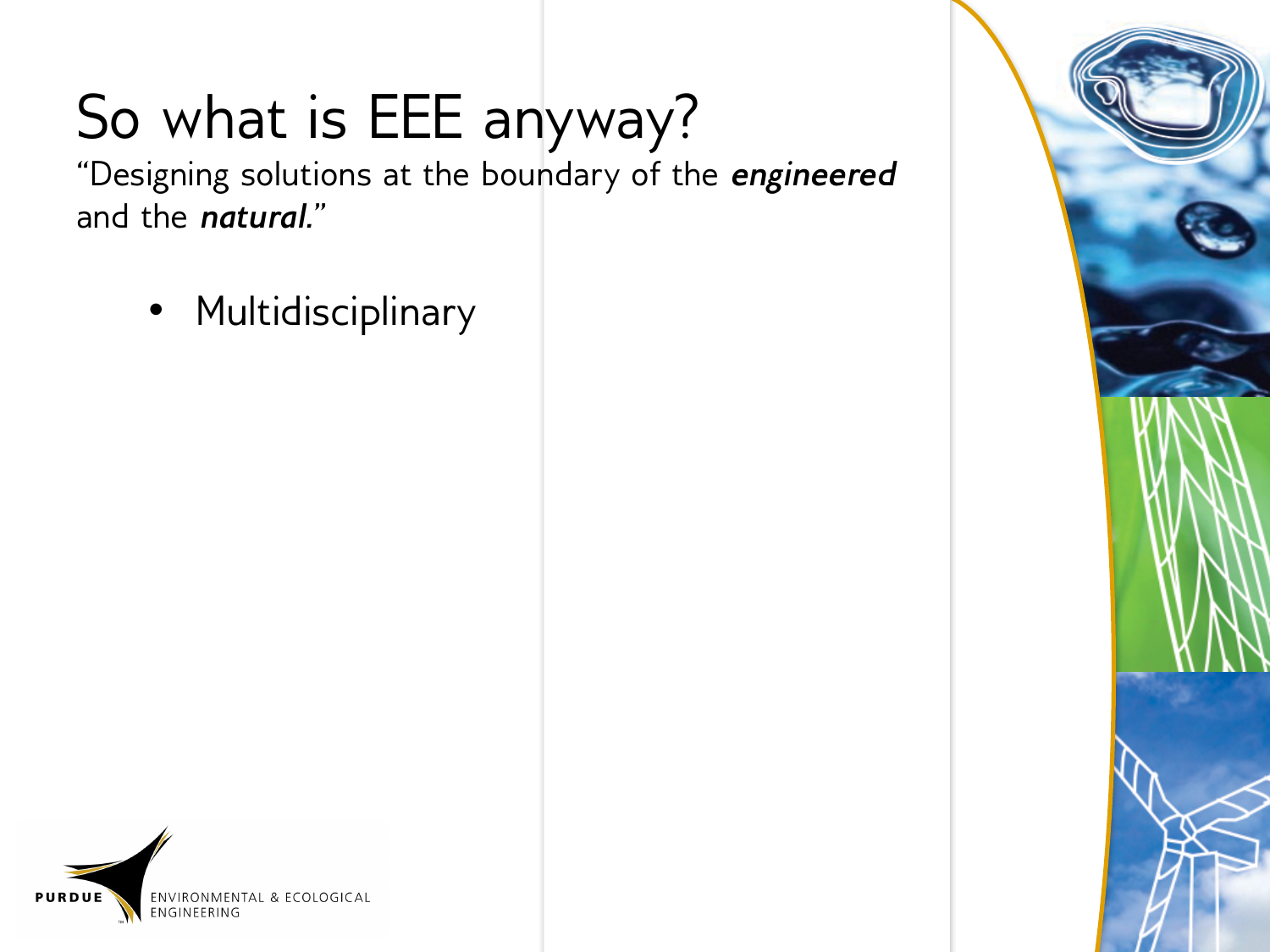

# So what is EEE anyway? “Designing solutions at the boundary of the engineered and the natural.”
Multidisciplinary